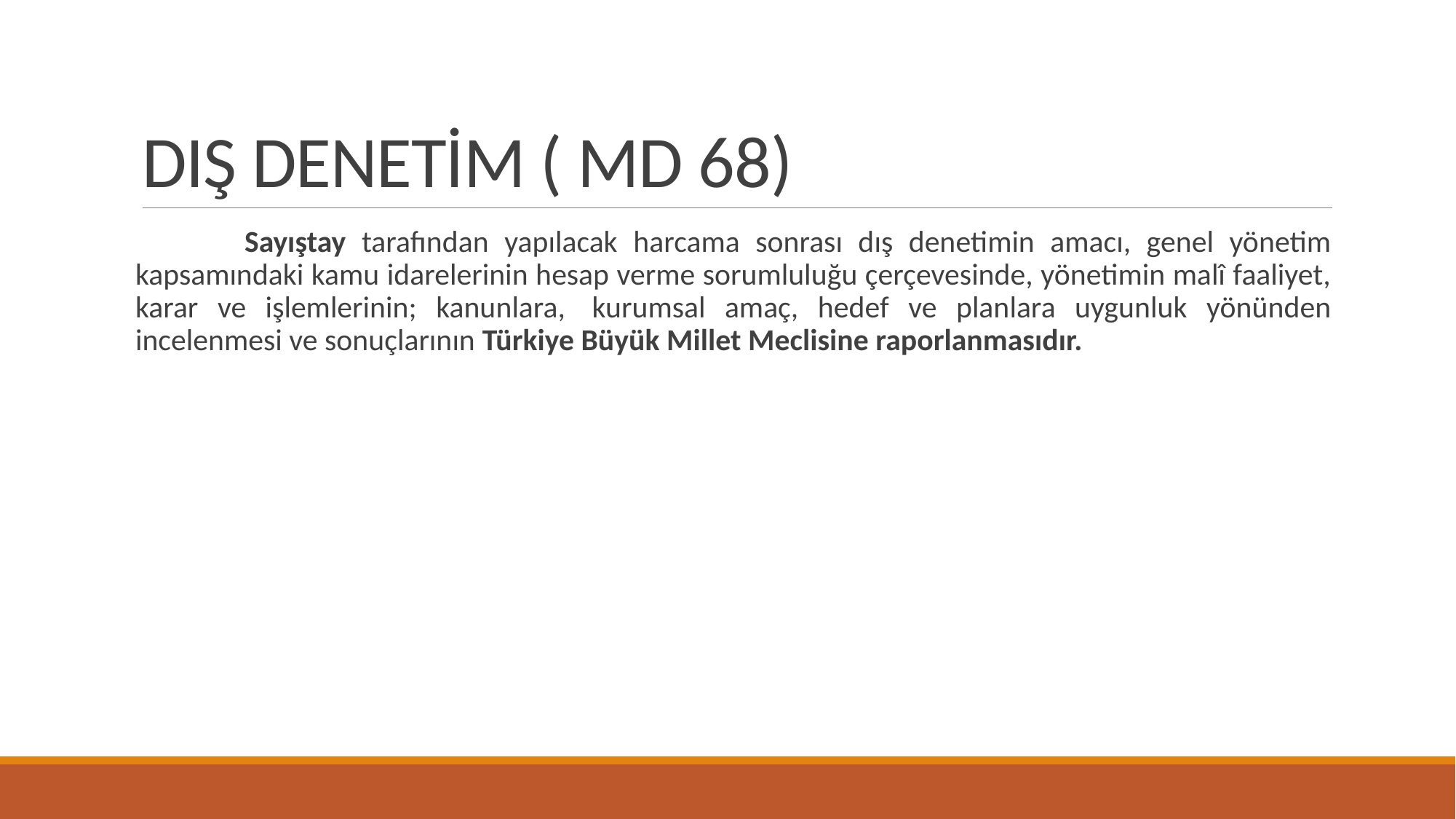

# DIŞ DENETİM ( MD 68)
	Sayıştay tarafından yapılacak harcama sonrası dış denetimin amacı, genel yönetim kapsamındaki kamu idarelerinin hesap verme sorumluluğu çerçevesinde, yönetimin malî faaliyet, karar ve işlemlerinin; kanunlara,  kurumsal amaç, hedef ve planlara uygunluk yönünden incelenmesi ve sonuçlarının Türkiye Büyük Millet Meclisine raporlanmasıdır.